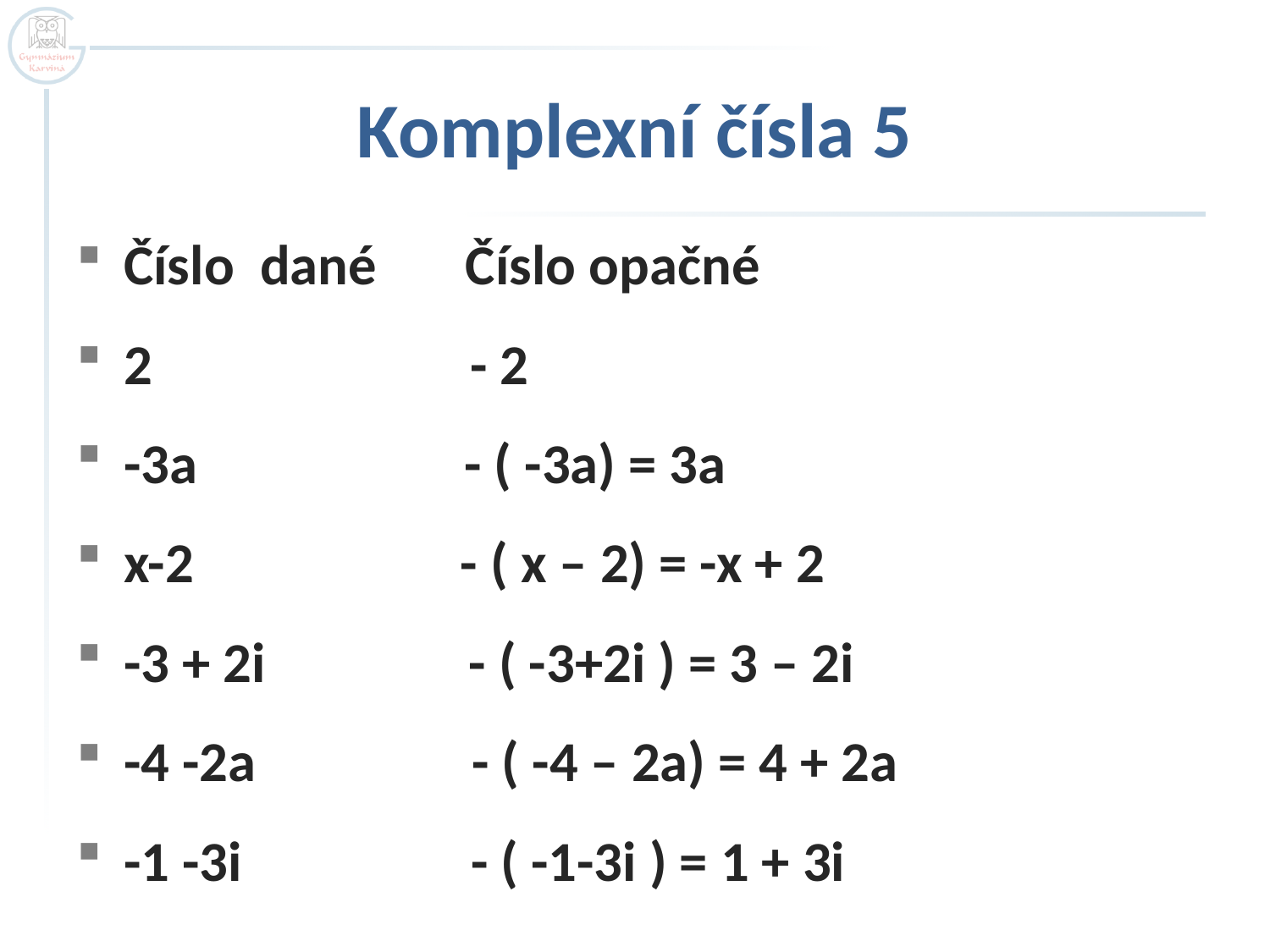

# Komplexní čísla 5
Číslo  dané       Číslo opačné
2                         - 2
-3a                     - ( -3a) = 3a
x-2                     - ( x – 2) = -x + 2
-3 + 2i                - ( -3+2i ) = 3 – 2i
-4 -2a                 - ( -4 – 2a) = 4 + 2a
-1 -3i                  - ( -1-3i ) = 1 + 3i